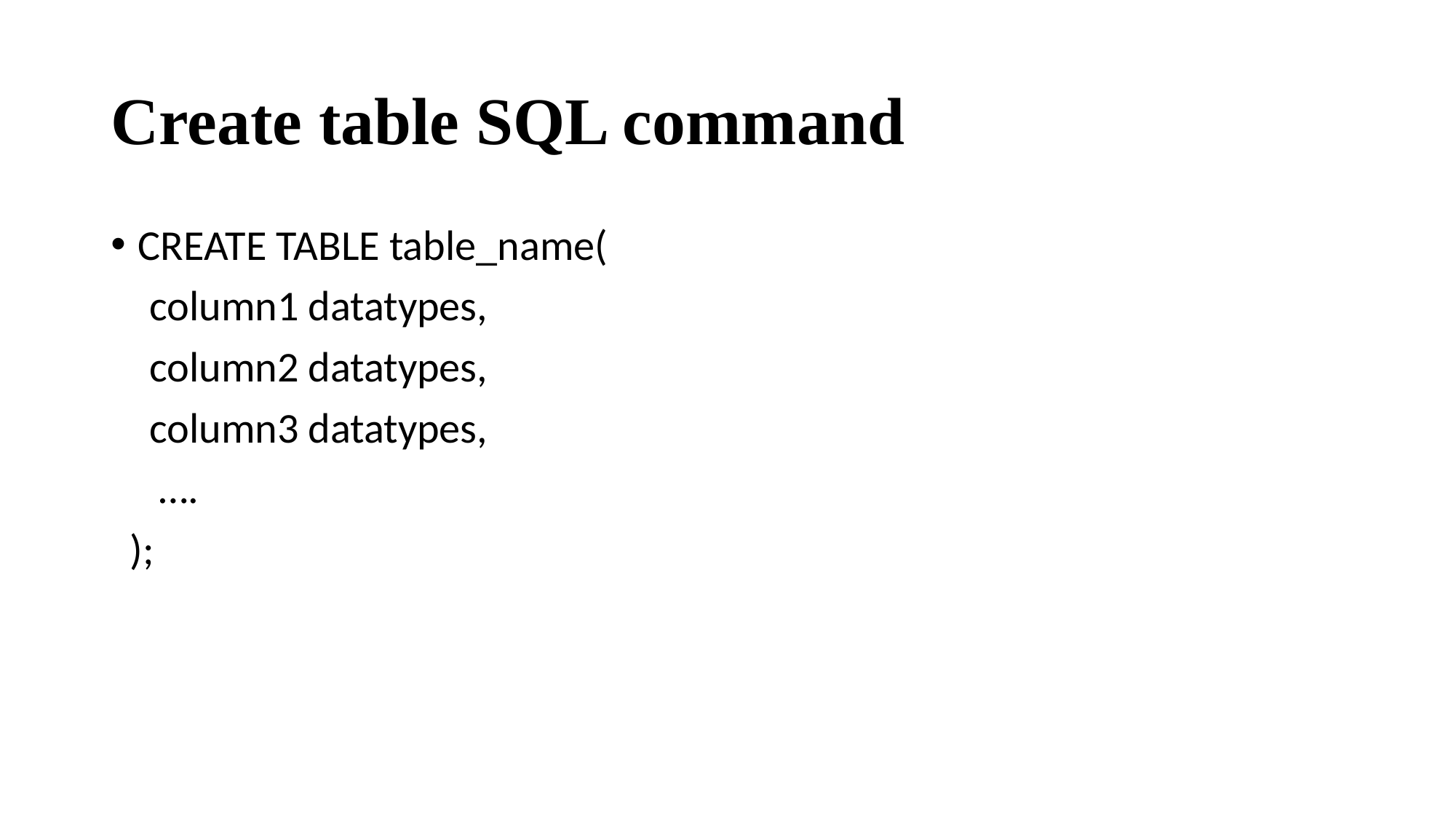

# Create table SQL command
CREATE TABLE table_name(
    column1 datatypes,
    column2 datatypes,
    column3 datatypes,
     ….
  );